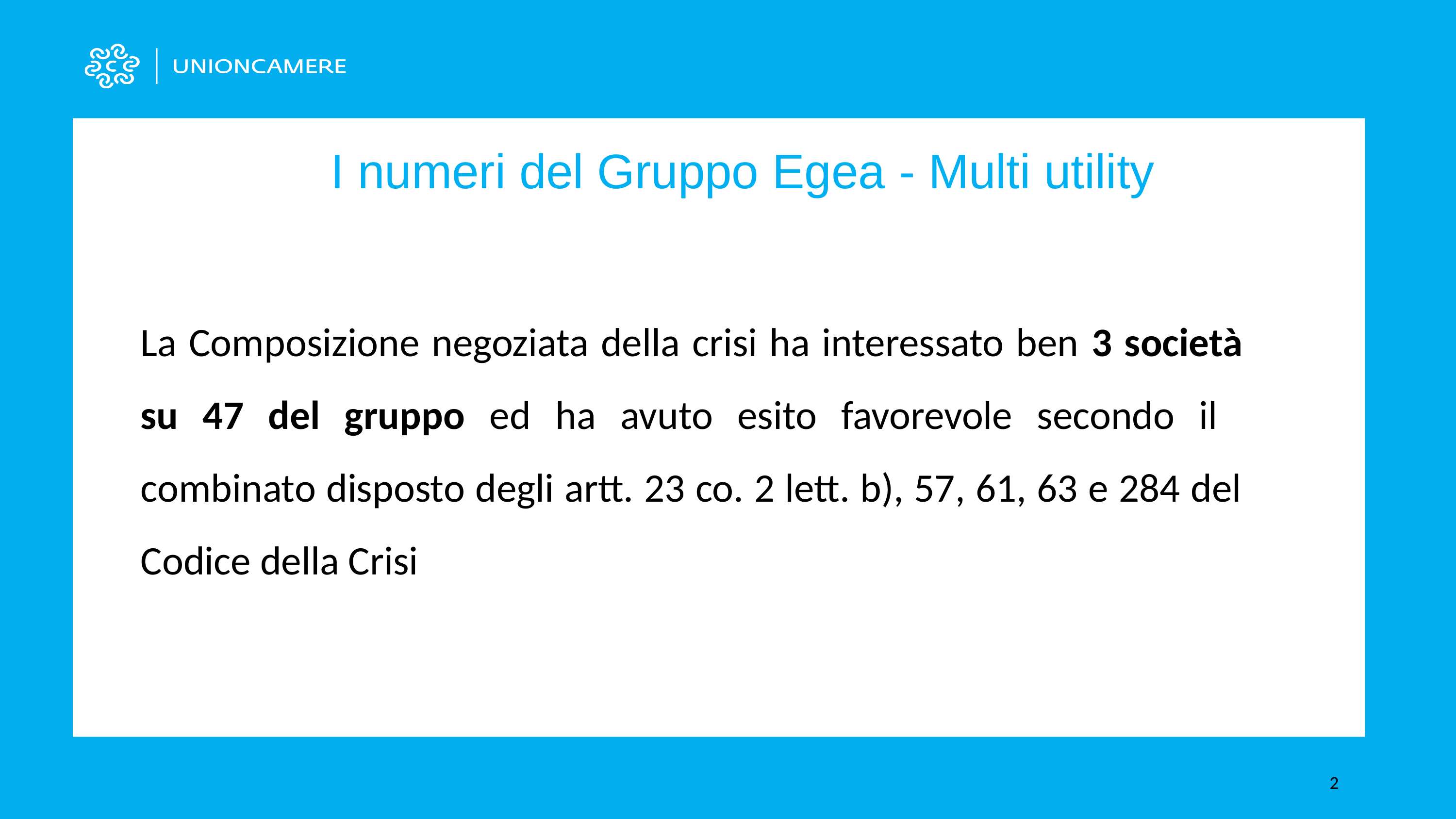

I numeri del Gruppo Egea - Multi utility
La Composizione negoziata della crisi ha interessato ben 3 società su 47 del gruppo ed ha avuto esito favorevole secondo il  combinato disposto degli artt. 23 co. 2 lett. b), 57, 61, 63 e 284 del Codice della Crisi
2